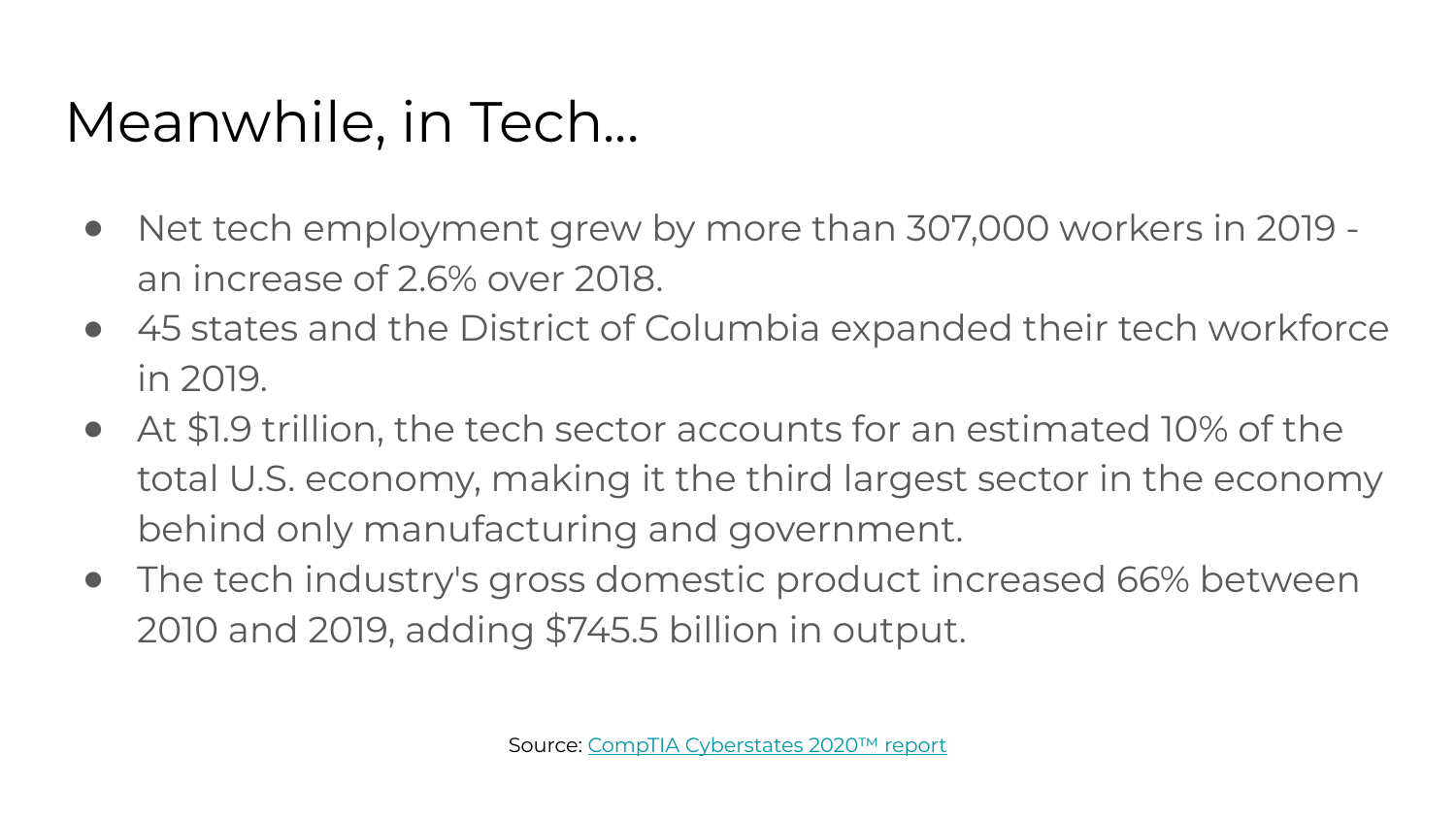

# Meanwhile, in Tech...
Net tech employment grew by more than 307,000 workers in 2019 - an increase of 2.6% over 2018.
45 states and the District of Columbia expanded their tech workforce in 2019.
At $1.9 trillion, the tech sector accounts for an estimated 10% of the total U.S. economy, making it the third largest sector in the economy behind only manufacturing and government.
The tech industry's gross domestic product increased 66% between 2010 and 2019, adding $745.5 billion in output.
Source: CompTIA Cyberstates 2020™ report